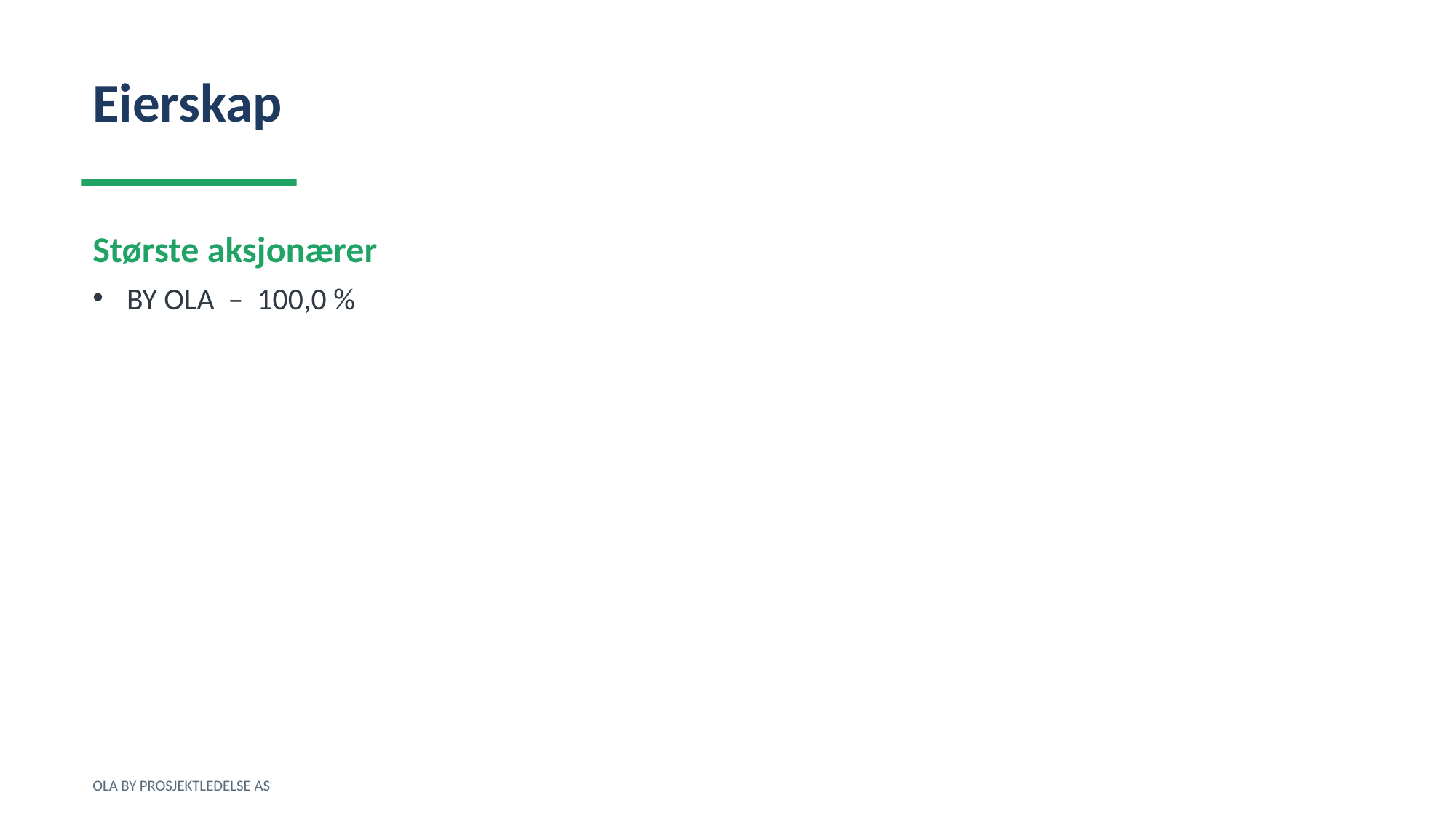

Eierskap

Største aksjonærer
BY OLA  –  100,0 %
OLA BY PROSJEKTLEDELSE AS